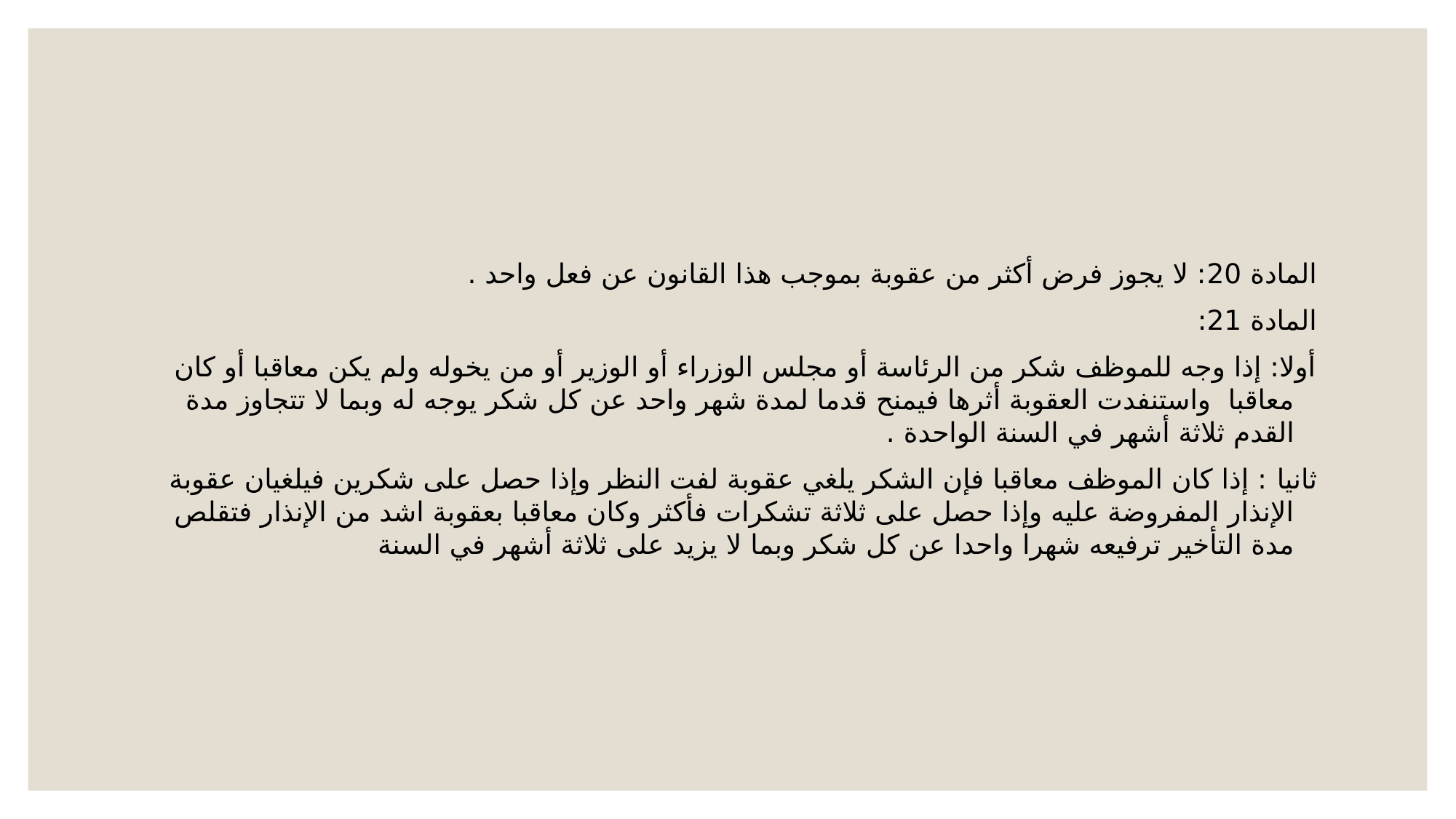

#
المادة 20: لا يجوز فرض أكثر من عقوبة بموجب هذا القانون عن فعل واحد .
المادة 21:
أولا: إذا وجه للموظف شكر من الرئاسة أو مجلس الوزراء أو الوزير أو من يخوله ولم يكن معاقبا أو كان معاقبا  واستنفدت العقوبة أثرها فيمنح قدما لمدة شهر واحد عن كل شكر يوجه له وبما لا تتجاوز مدة القدم ثلاثة أشهر في السنة الواحدة .
ثانيا : إذا كان الموظف معاقبا فإن الشكر يلغي عقوبة لفت النظر وإذا حصل على شكرين فيلغيان عقوبة الإنذار المفروضة عليه وإذا حصل على ثلاثة تشكرات فأكثر وكان معاقبا بعقوبة اشد من الإنذار فتقلص مدة التأخير ترفيعه شهرا واحدا عن كل شكر وبما لا يزيد على ثلاثة أشهر في السنة